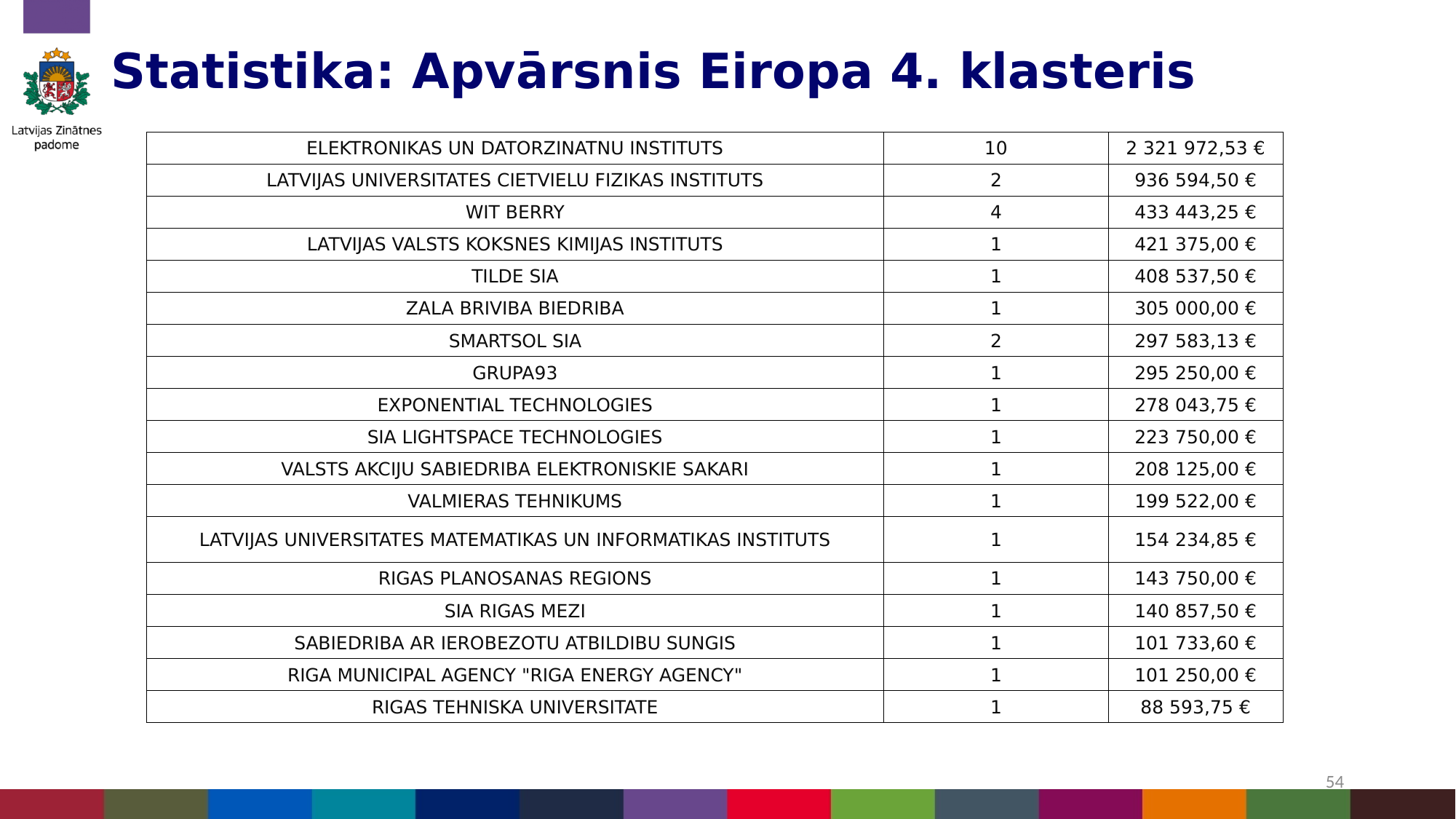

# Statistika: Apvārsnis Eiropa 4. klasteris
| ELEKTRONIKAS UN DATORZINATNU INSTITUTS | 10 | 2 321 972,53 € |
| --- | --- | --- |
| LATVIJAS UNIVERSITATES CIETVIELU FIZIKAS INSTITUTS | 2 | 936 594,50 € |
| WIT BERRY | 4 | 433 443,25 € |
| LATVIJAS VALSTS KOKSNES KIMIJAS INSTITUTS | 1 | 421 375,00 € |
| TILDE SIA | 1 | 408 537,50 € |
| ZALA BRIVIBA BIEDRIBA | 1 | 305 000,00 € |
| SMARTSOL SIA | 2 | 297 583,13 € |
| GRUPA93 | 1 | 295 250,00 € |
| EXPONENTIAL TECHNOLOGIES | 1 | 278 043,75 € |
| SIA LIGHTSPACE TECHNOLOGIES | 1 | 223 750,00 € |
| VALSTS AKCIJU SABIEDRIBA ELEKTRONISKIE SAKARI | 1 | 208 125,00 € |
| VALMIERAS TEHNIKUMS | 1 | 199 522,00 € |
| LATVIJAS UNIVERSITATES MATEMATIKAS UN INFORMATIKAS INSTITUTS | 1 | 154 234,85 € |
| RIGAS PLANOSANAS REGIONS | 1 | 143 750,00 € |
| SIA RIGAS MEZI | 1 | 140 857,50 € |
| SABIEDRIBA AR IEROBEZOTU ATBILDIBU SUNGIS | 1 | 101 733,60 € |
| RIGA MUNICIPAL AGENCY "RIGA ENERGY AGENCY" | 1 | 101 250,00 € |
| RIGAS TEHNISKA UNIVERSITATE | 1 | 88 593,75 € |
54